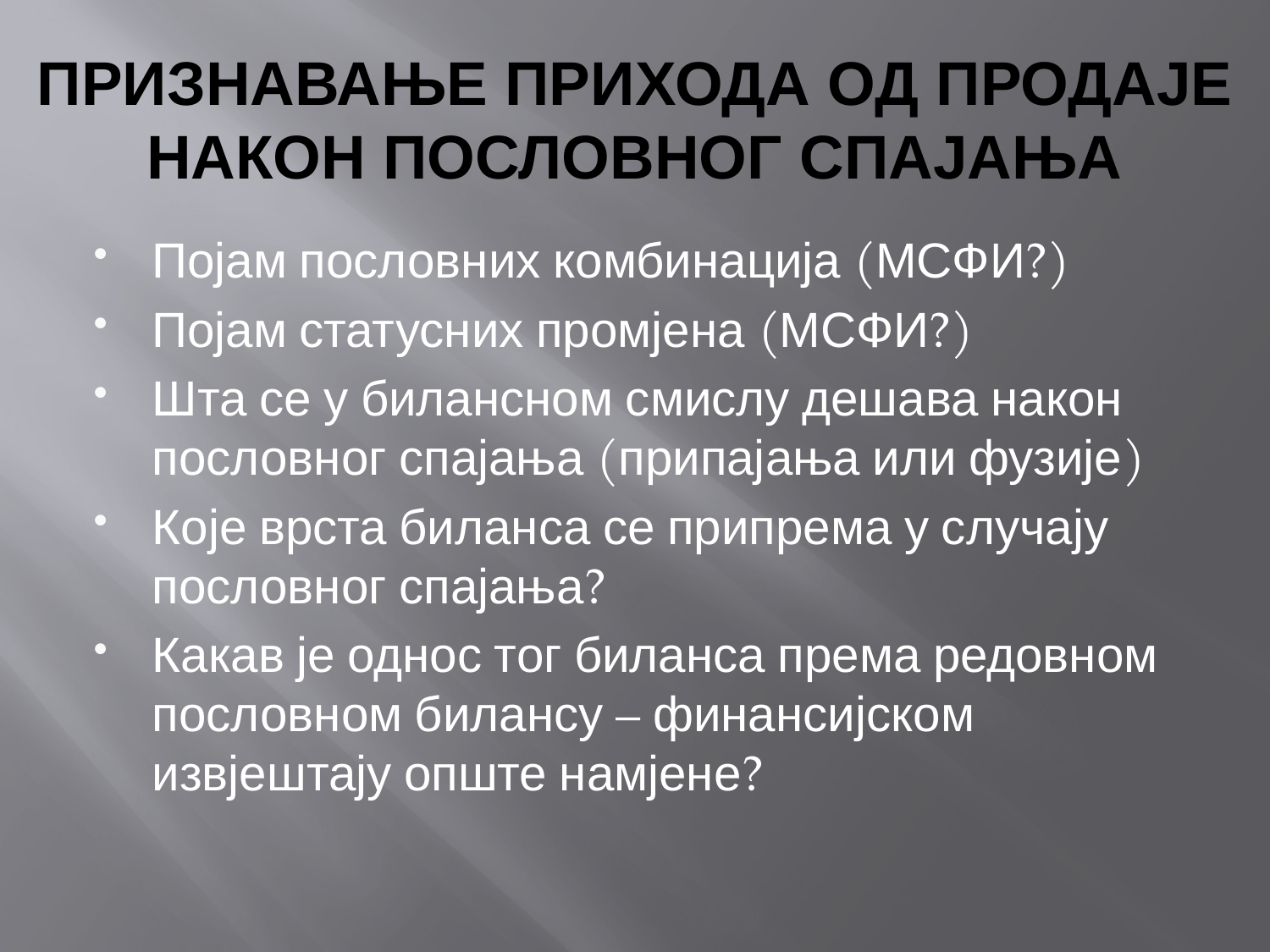

# ПРИЗНАВАЊЕ ПРИХОДА ОД ПРОДАЈЕ НАКОН ПОСЛОВНОГ СПАЈАЊА
Појам пословних комбинација (МСФИ?)
Појам статусних промјена (МСФИ?)
Шта се у билансном смислу дешава након пословног спајања (припајања или фузије)
Које врста биланса се припрема у случају пословног спајања?
Какав је однос тог биланса према редовном пословном билансу – финансијском извјештају опште намјене?